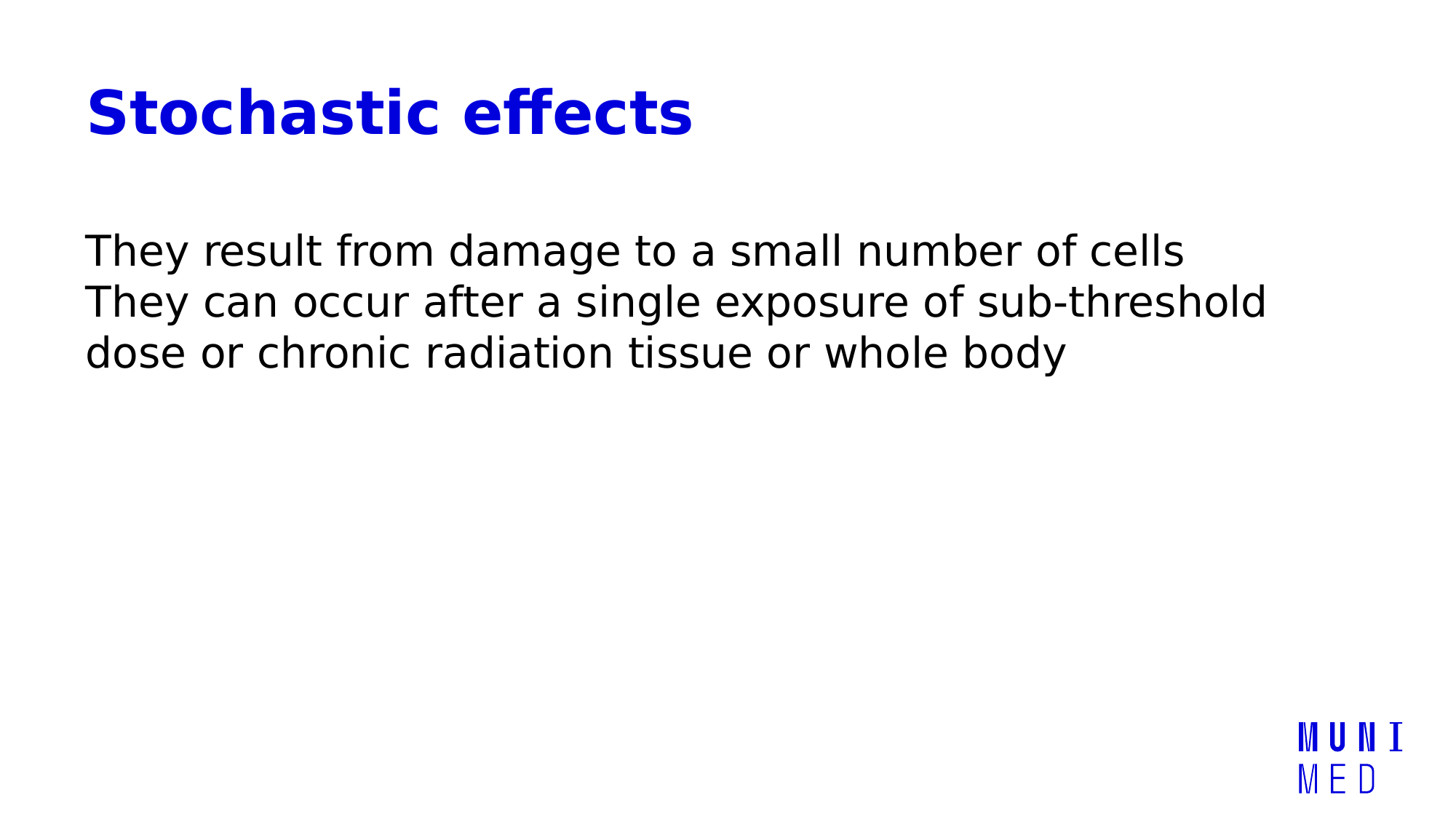

# Stochastic effects
They result from damage to a small number of cells
They can occur after a single exposure of sub-threshold dose or chronic radiation tissue or whole body